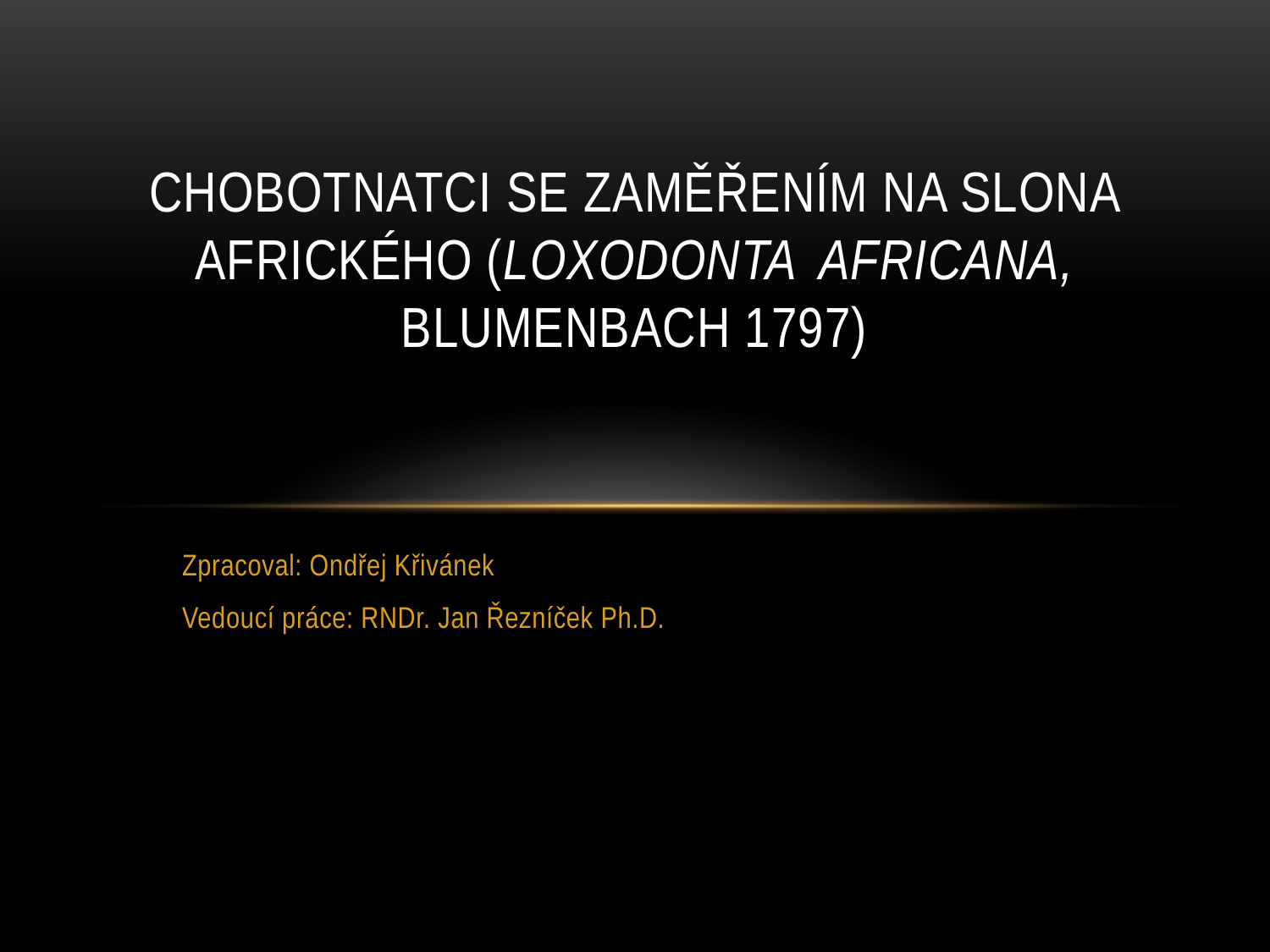

# Chobotnatci se zaměřením na Slona Afrického (Loxodonta  africana, Blumenbach 1797)
Zpracoval: Ondřej Křivánek
Vedoucí práce: RNDr. Jan Řezníček Ph.D.